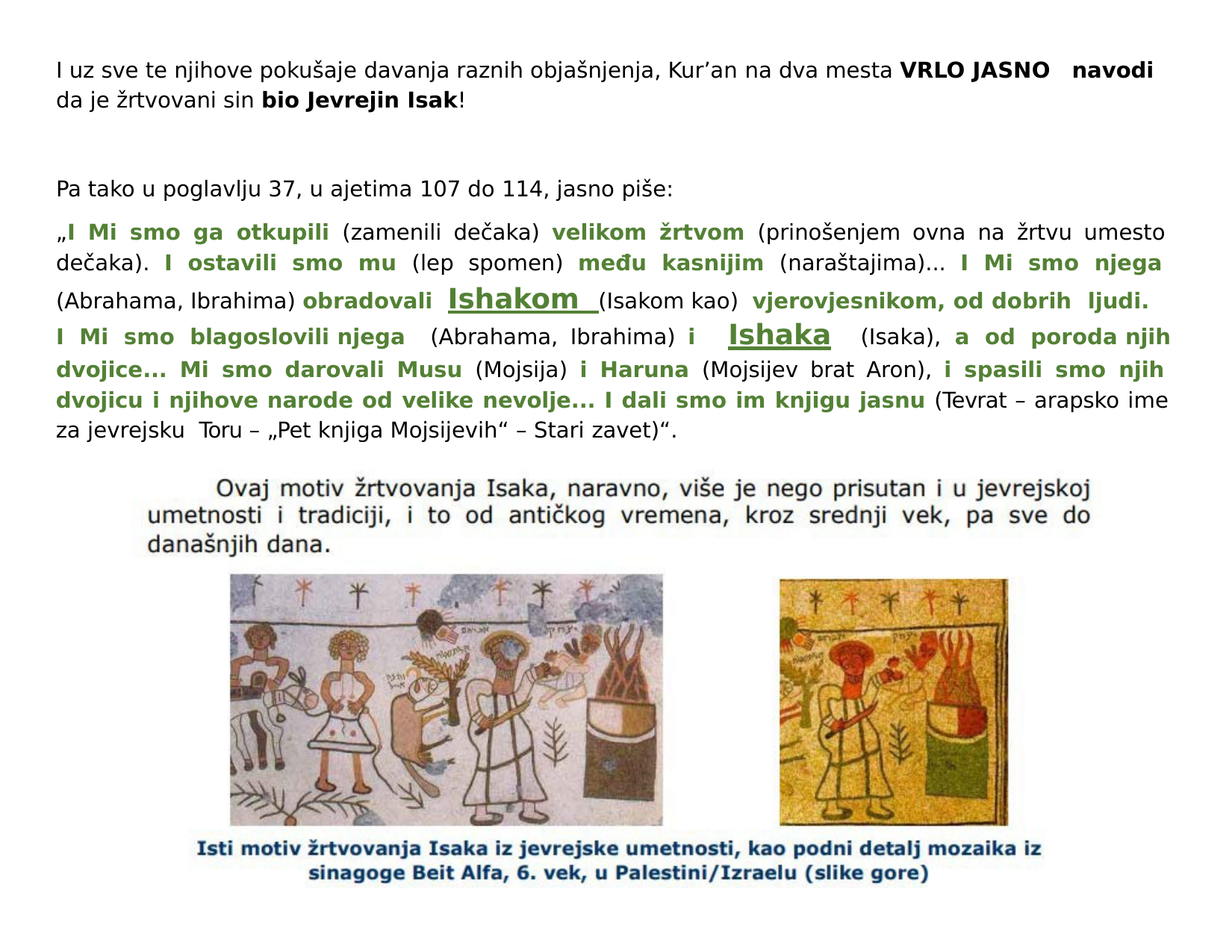

I uz sve te njihove pokušaje davanja raznih objašnjenja, Kur’an na dva mesta VRLO JASNO  navodi
da je žrtvovani sin bio Jevrejin Isak!

Pa tako u poglavlju 37, u ajetima 107 do 114, jasno piše:
„I Mi smo ga otkupili (zamenili dečaka) velikom žrtvom (prinošenjem ovna na žrtvu umesto  dečaka). I ostavili smo mu (lep spomen) među kasnijim (naraštajima)... I Mi smo njega  (Abrahama, Ibrahima) obradovali  Ishakom  (Isakom kao)  vjerovjesnikom, od dobrih  ljudi.
(Abrahama, Ibrahima) i	Ishaka
I  Mi  smo  blagoslovili njega
(Isaka),  a  od  poroda njih
dvojice... Mi smo darovali Musu (Mojsija) i Haruna (Mojsijev brat Aron), i spasili smo njih  dvojicu i njihove narode od velike nevolje... I dali smo im knjigu jasnu (Tevrat – arapsko ime  za jevrejsku  Toru – „Pet knjiga Mojsijevih“ – Stari zavet)“.